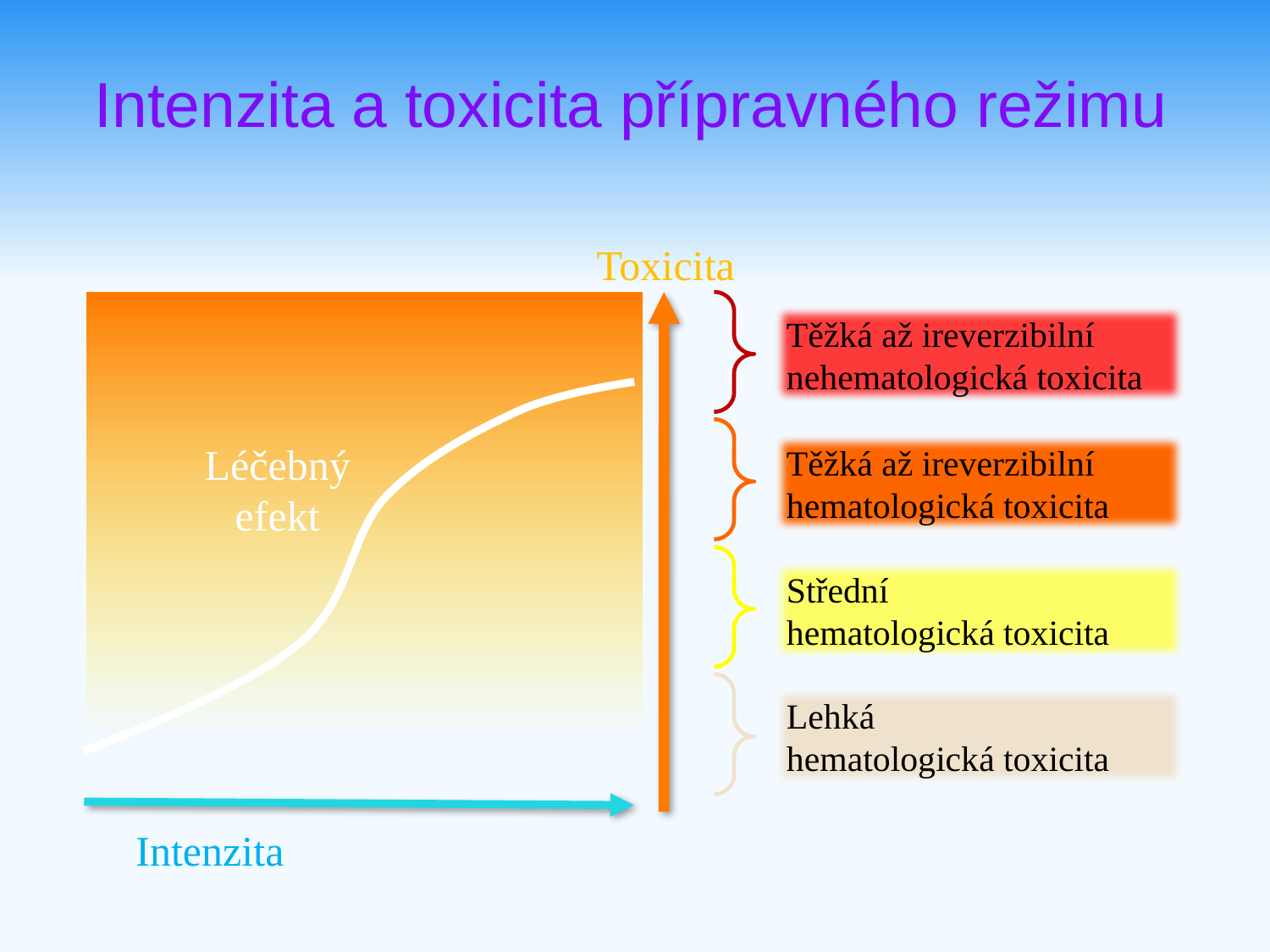

Intenzita a toxicita přípravného režimu
Toxicita

Těžká až ireverzibilní nehematologická toxicita

Léčebný
efekt
Těžká až ireverzibilní hematologická toxicita

Střední
hematologická toxicita

Lehká
hematologická toxicita
Intenzita